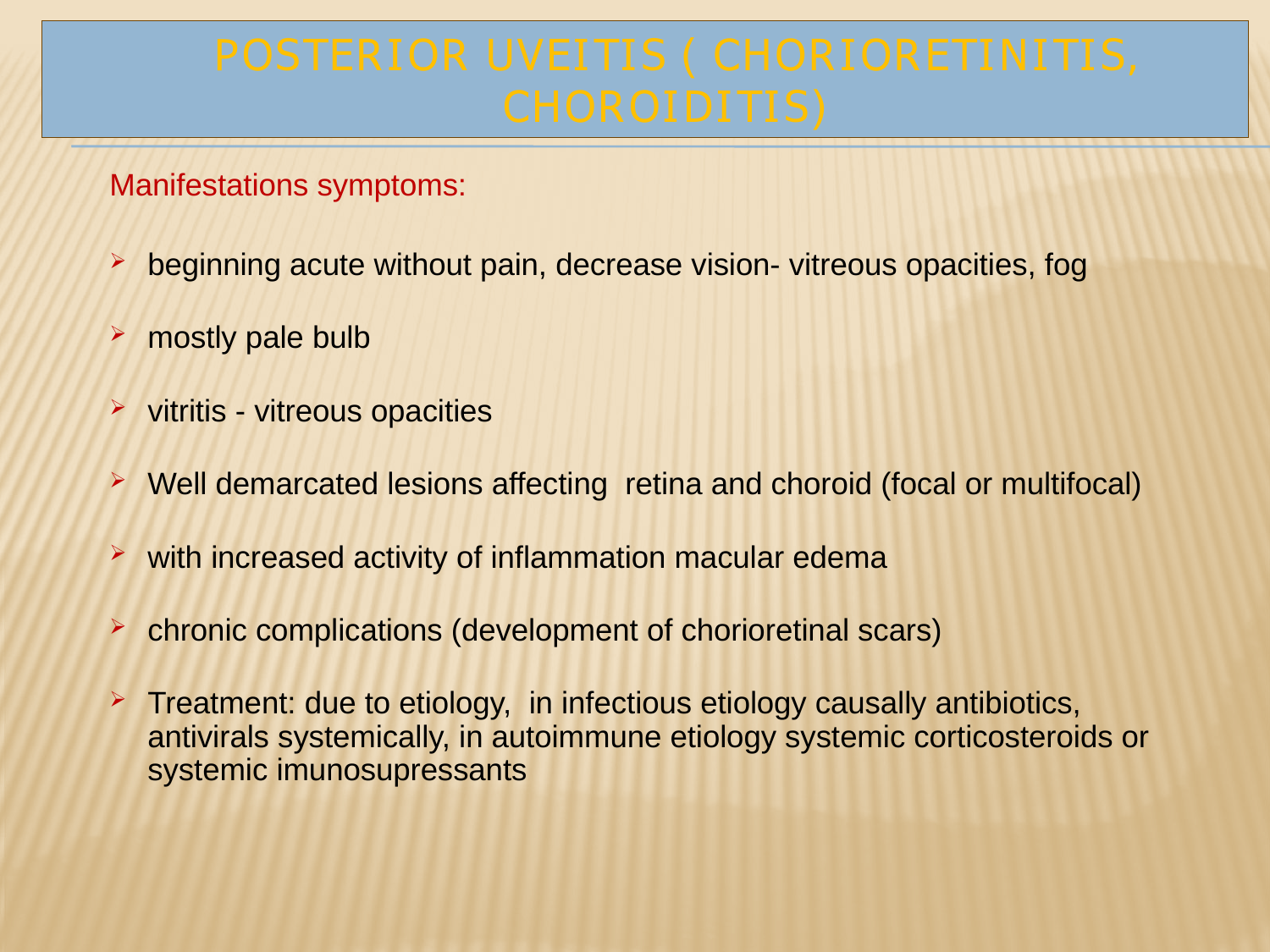

# Posterior uveitiS ( chorioretinitiS, choroiditiS)
Manifestations symptoms:

beginning acute without pain, decrease vision- vitreous opacities, fog
mostly pale bulb
vitritis - vitreous opacities
Well demarcated lesions affecting  retina and choroid (focal or multifocal)
with increased activity of inflammation macular edema
chronic complications (development of chorioretinal scars)
Treatment: due to etiology,  in infectious etiology causally antibiotics, antivirals systemically, in autoimmune etiology systemic corticosteroids or systemic imunosupressants